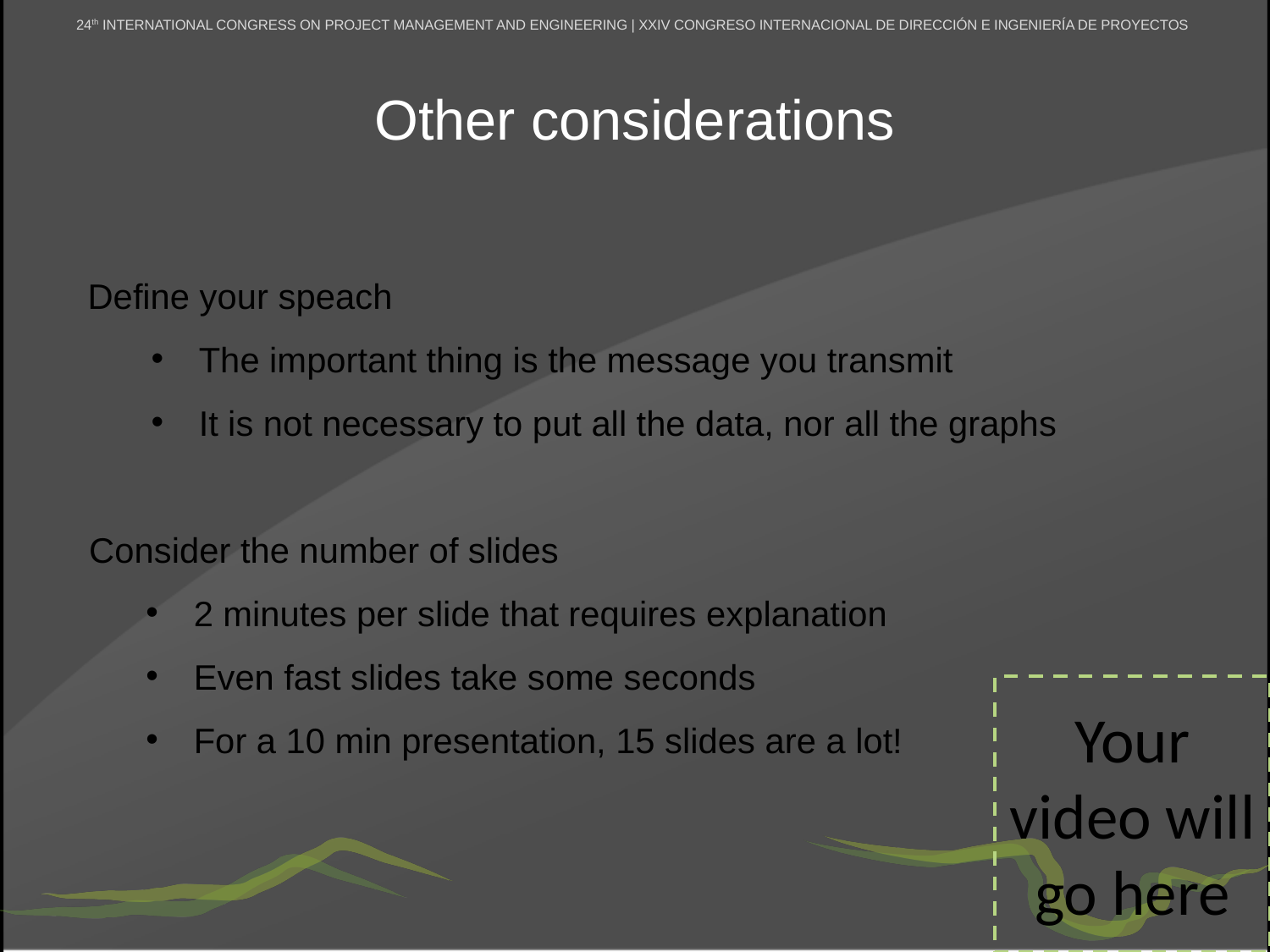

# Other considerations
Define your speach
The important thing is the message you transmit
It is not necessary to put all the data, nor all the graphs

Consider the number of slides
2 minutes per slide that requires explanation
Even fast slides take some seconds
For a 10 min presentation, 15 slides are a lot!
Your video will go here